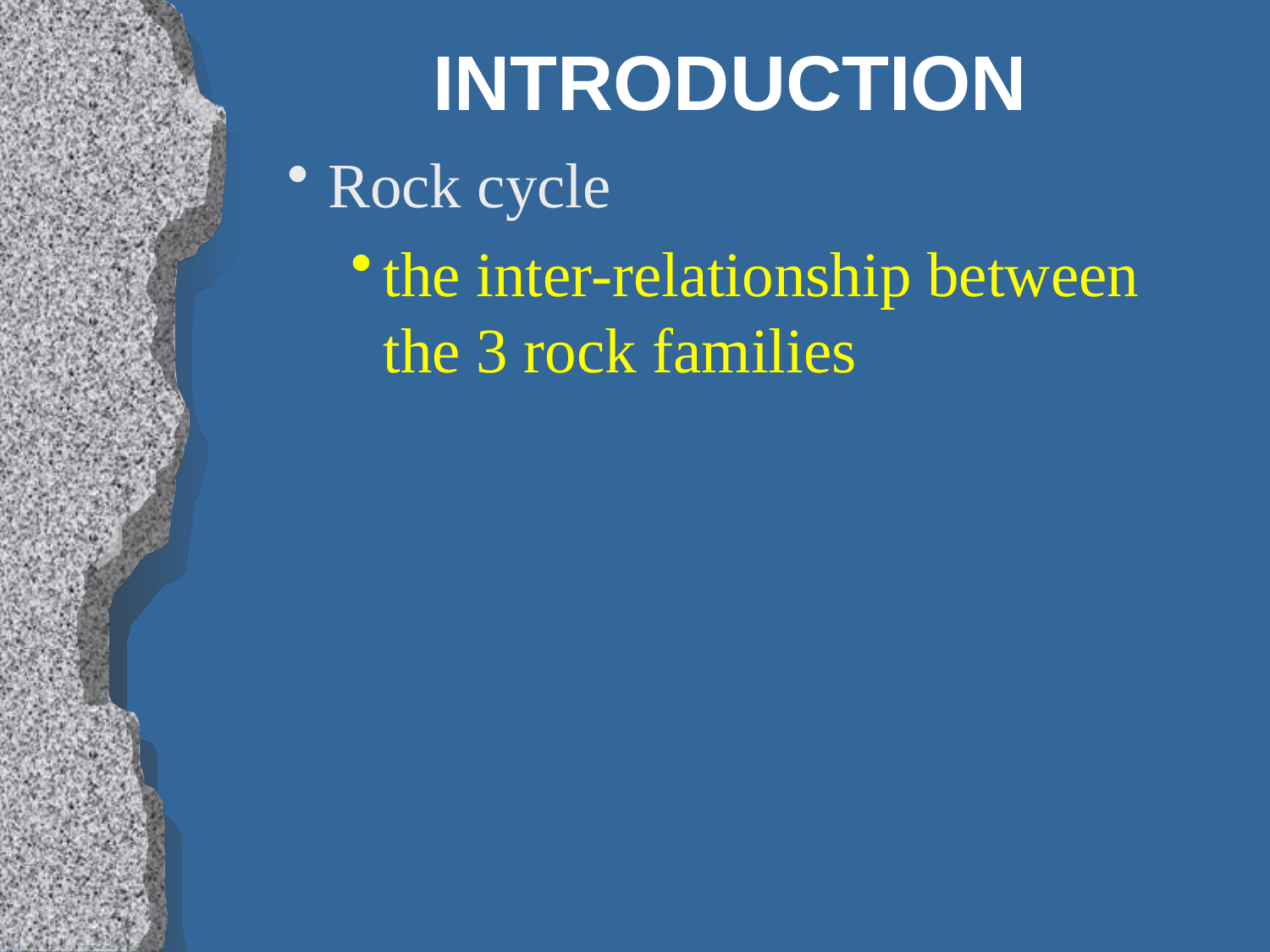

# INTRODUCTION
Rock cycle
the inter-relationship between the 3 rock families